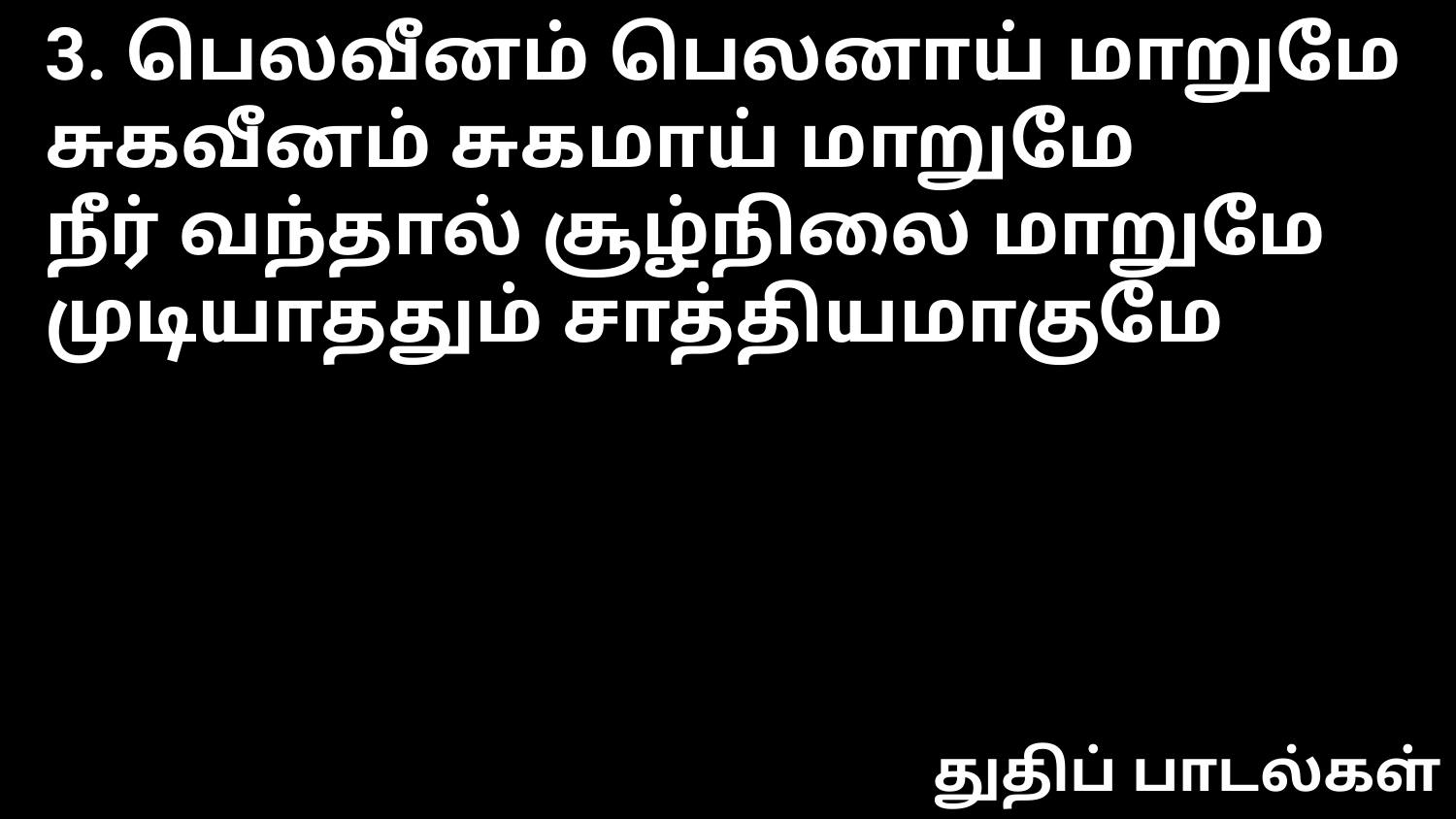

3. பெலவீனம் பெலனாய் மாறுமே
சுகவீனம் சுகமாய் மாறுமே
நீர் வந்தால் சூழ்நிலை மாறுமே
முடியாததும் சாத்தியமாகுமே

துதிப் பாடல்கள்